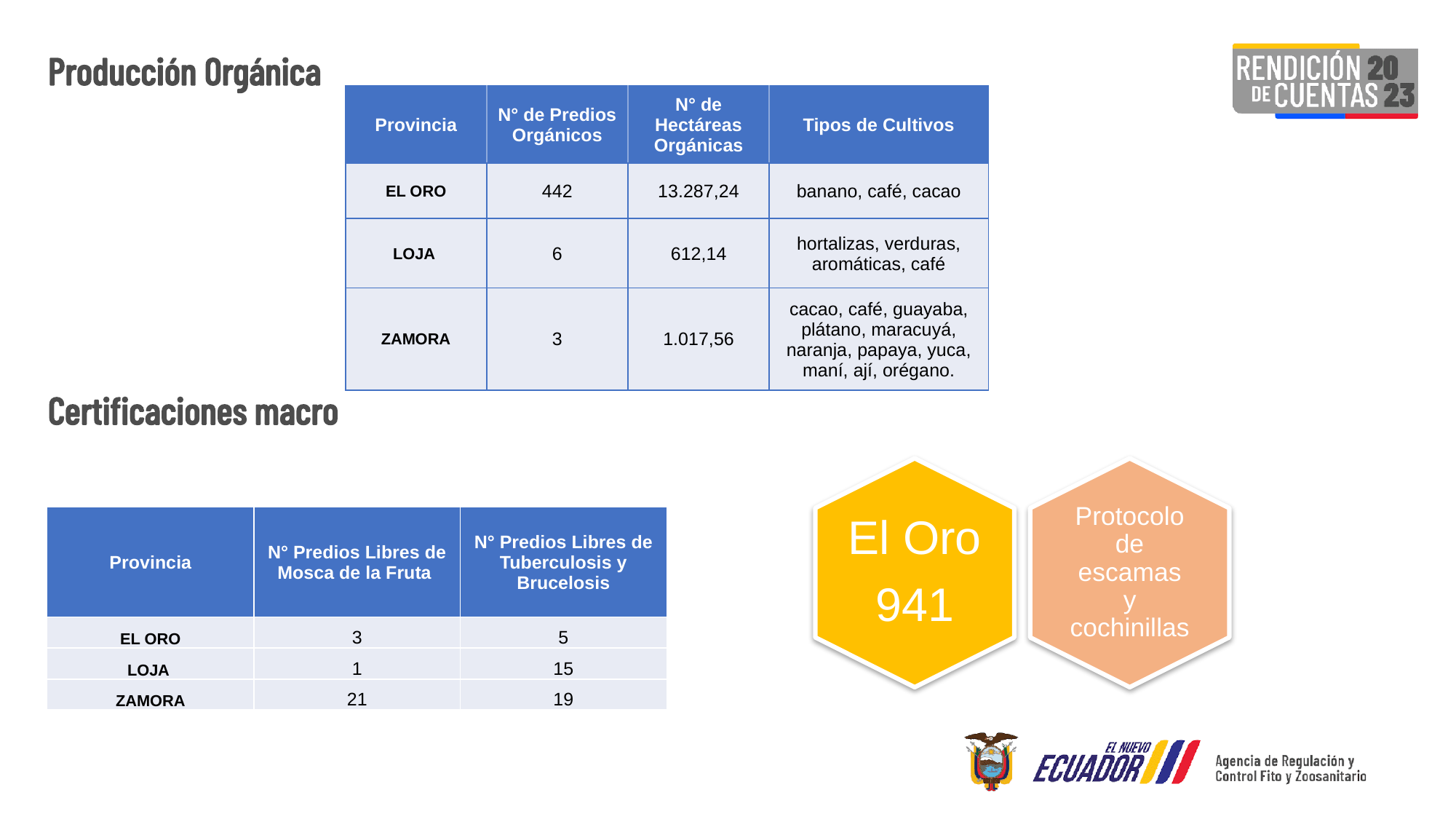

Producción Orgánica
| Provincia | N° de Predios Orgánicos | N° de Hectáreas Orgánicas | Tipos de Cultivos |
| --- | --- | --- | --- |
| EL ORO | 442 | 13.287,24 | banano, café, cacao |
| LOJA | 6 | 612,14 | hortalizas, verduras, aromáticas, café |
| ZAMORA | 3 | 1.017,56 | cacao, café, guayaba, plátano, maracuyá, naranja, papaya, yuca, maní, ají, orégano. |
Certificaciones macro
Protocolo de escamas y cochinillas
El Oro
941
| Provincia | N° Predios Libres de Mosca de la Fruta | N° Predios Libres de Tuberculosis y Brucelosis |
| --- | --- | --- |
| EL ORO | 3 | 5 |
| LOJA | 1 | 15 |
| ZAMORA | 21 | 19 |